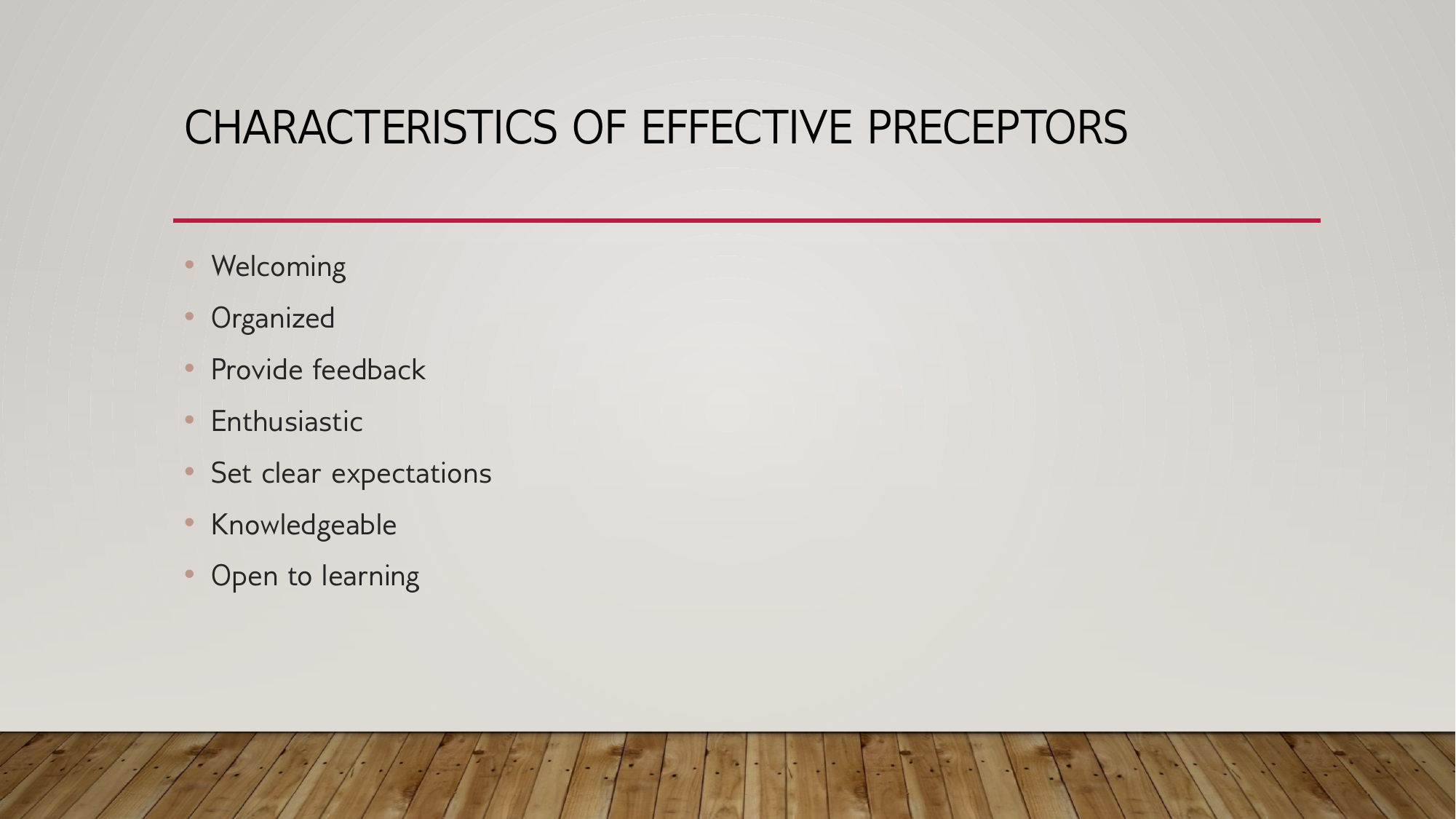

# Characteristics of effective preceptors
Welcoming
Organized
Provide feedback
Enthusiastic
Set clear expectations
Knowledgeable
Open to learning